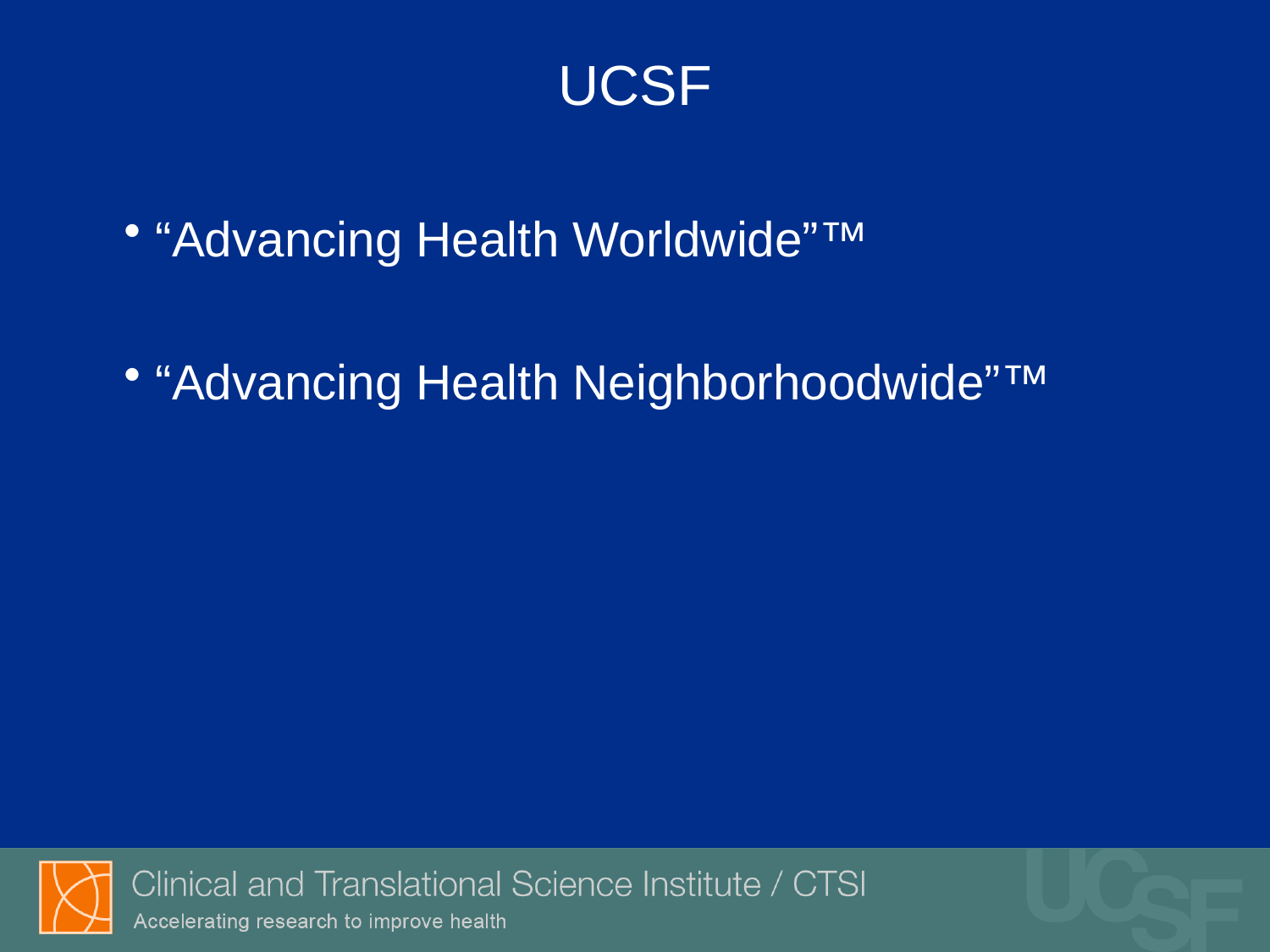

# UCSF
“Advancing Health Worldwide”™
“Advancing Health Neighborhoodwide”™